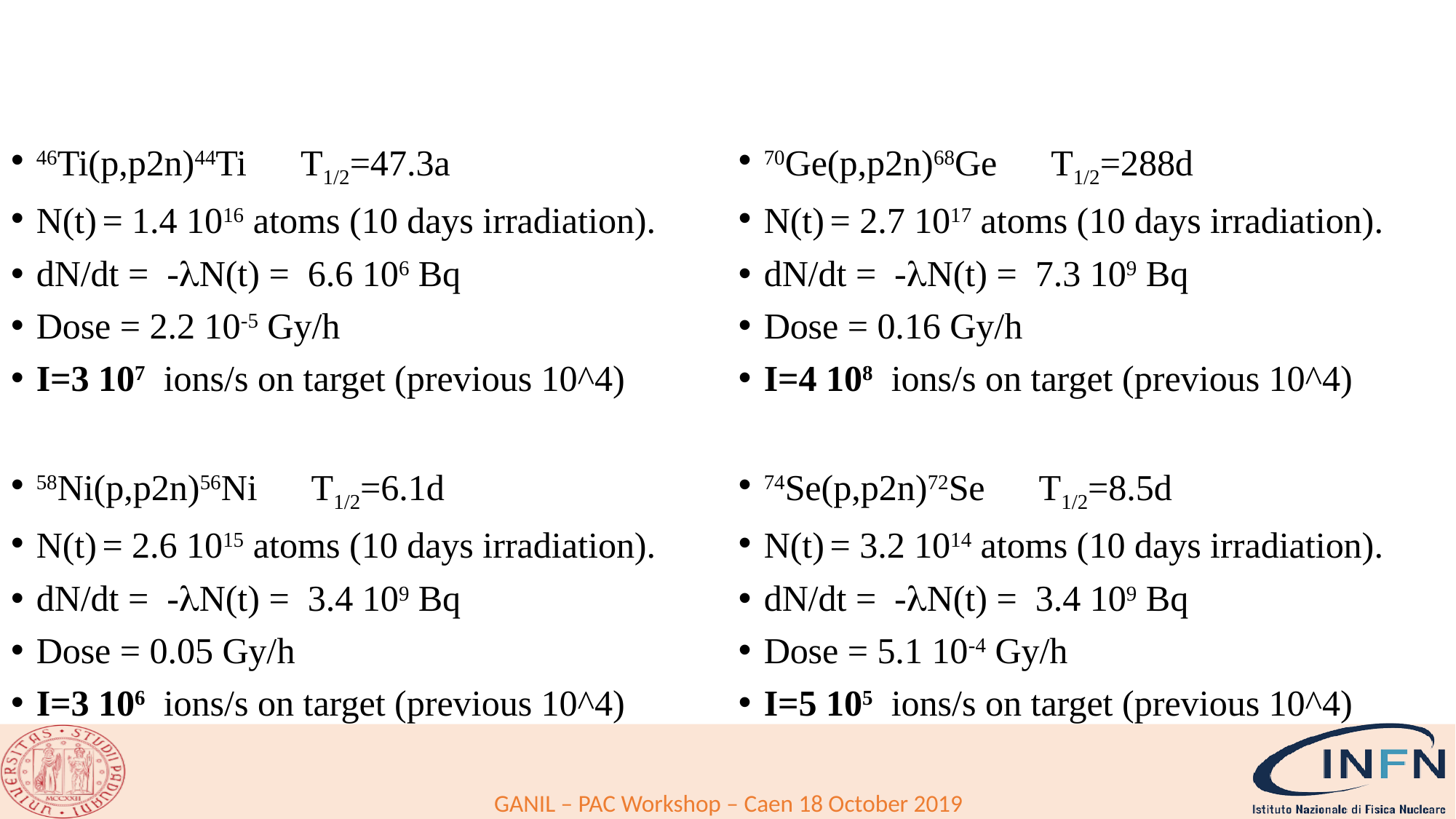

#
70Ge(p,p2n)68Ge      T1/2=288d
N(t) = 2.7 1017 atoms (10 days irradiation).
dN/dt =  -λN(t) =  7.3 109 Bq
Dose = 0.16 Gy/h
I=4 108  ions/s on target (previous 10^4)

74Se(p,p2n)72Se      T1/2=8.5d
N(t) = 3.2 1014 atoms (10 days irradiation).
dN/dt =  -λN(t) =  3.4 109 Bq
Dose = 5.1 10-4 Gy/h
I=5 105  ions/s on target (previous 10^4)

46Ti(p,p2n)44Ti      T1/2=47.3a
N(t) = 1.4 1016 atoms (10 days irradiation).
dN/dt =  -λN(t) =  6.6 106 Bq
Dose = 2.2 10-5 Gy/h
I=3 107  ions/s on target (previous 10^4)

58Ni(p,p2n)56Ni      T1/2=6.1d
N(t) = 2.6 1015 atoms (10 days irradiation).
dN/dt =  -λN(t) =  3.4 109 Bq
Dose = 0.05 Gy/h
I=3 106  ions/s on target (previous 10^4)